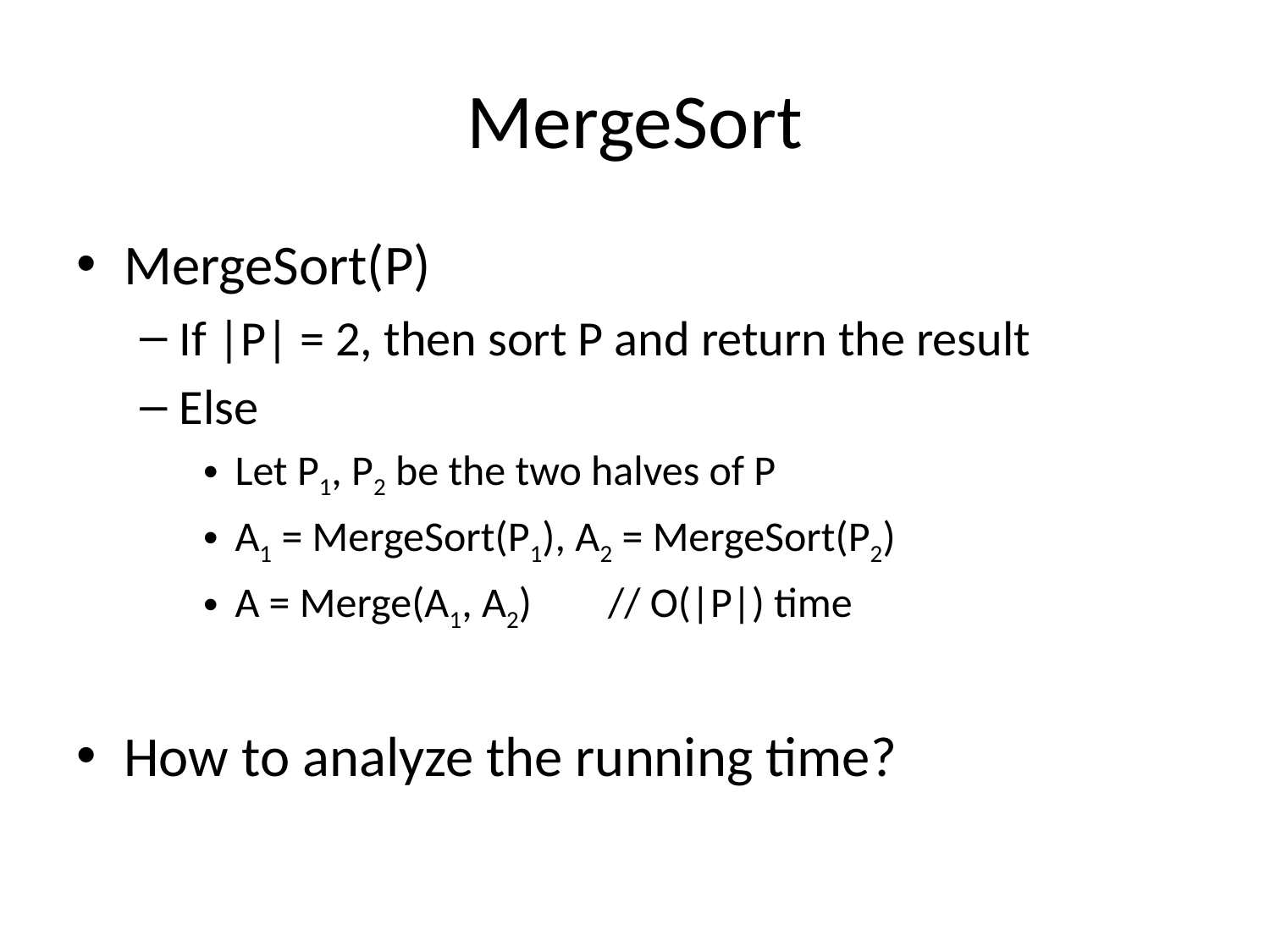

# MergeSort
MergeSort(P)
If |P| = 2, then sort P and return the result
Else
Let P1, P2 be the two halves of P
A1 = MergeSort(P1), A2 = MergeSort(P2)
A = Merge(A1, A2)        // O(|P|) time

How to analyze the running time?